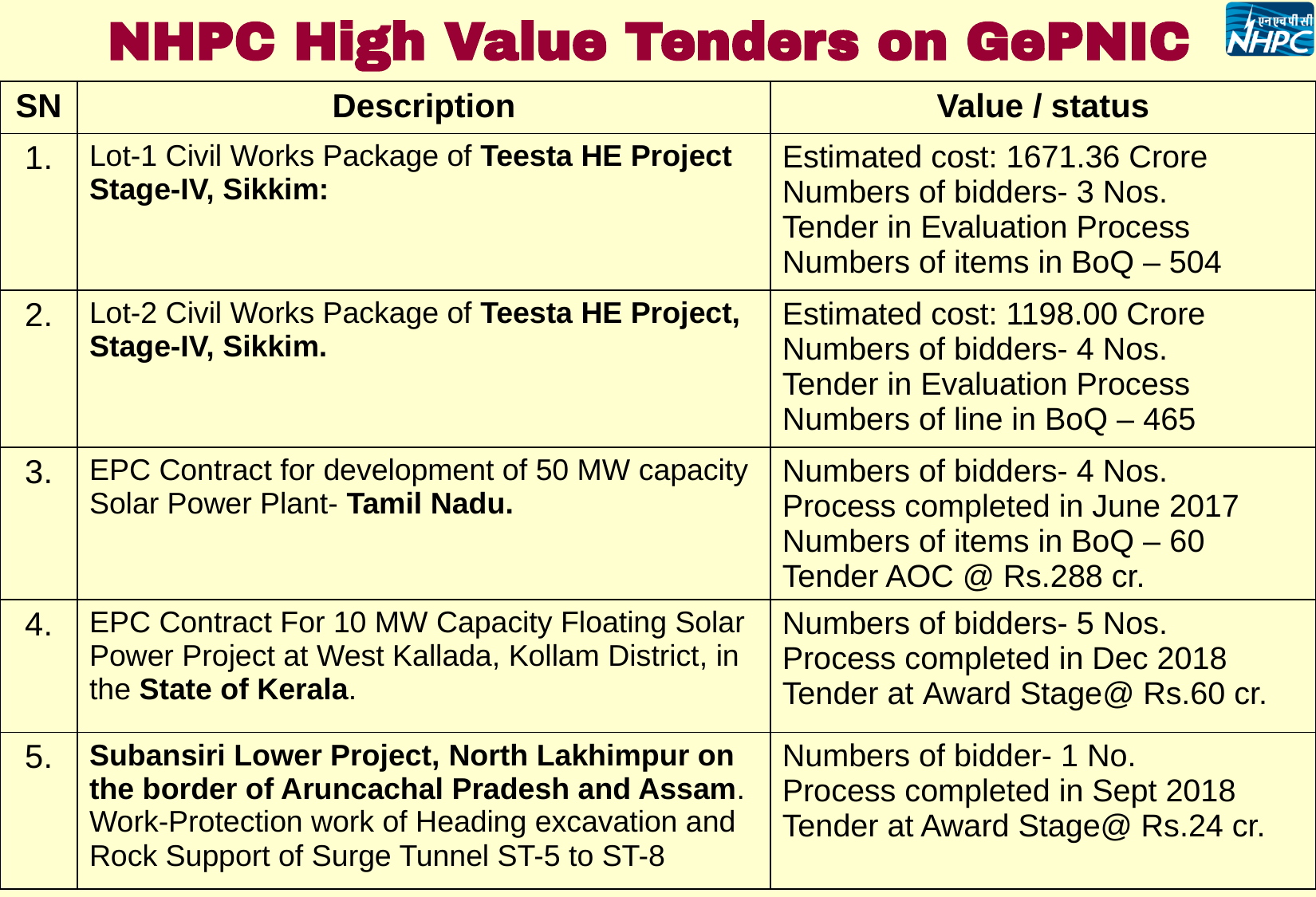

# NHPC High Value Tenders on GePNIC

| SN | Description | Value / status |
| --- | --- | --- |
| 1. | Lot-1 Civil Works Package of Teesta HE Project Stage-IV, Sikkim: | Estimated cost: 1671.36 Crore Numbers of bidders- 3 Nos. Tender in Evaluation Process Numbers of items in BoQ – 504 |
| 2. | Lot-2 Civil Works Package of Teesta HE Project, Stage-IV, Sikkim. | Estimated cost: 1198.00 Crore Numbers of bidders- 4 Nos. Tender in Evaluation Process Numbers of line in BoQ – 465 |
| 3. | EPC Contract for development of 50 MW capacity Solar Power Plant- Tamil Nadu. | Numbers of bidders- 4 Nos. Process completed in June 2017 Numbers of items in BoQ – 60 Tender AOC @ Rs.288 cr. |
| 4. | EPC Contract For 10 MW Capacity Floating Solar Power Project at West Kallada, Kollam District, in the State of Kerala. | Numbers of bidders- 5 Nos. Process completed in Dec 2018 Tender at Award Stage@ Rs.60 cr. |
| 5. | Subansiri Lower Project, North Lakhimpur on the border of Aruncachal Pradesh and Assam. Work-Protection work of Heading excavation and Rock Support of Surge Tunnel ST-5 to ST-8 | Numbers of bidder- 1 No. Process completed in Sept 2018 Tender at Award Stage@ Rs.24 cr. |